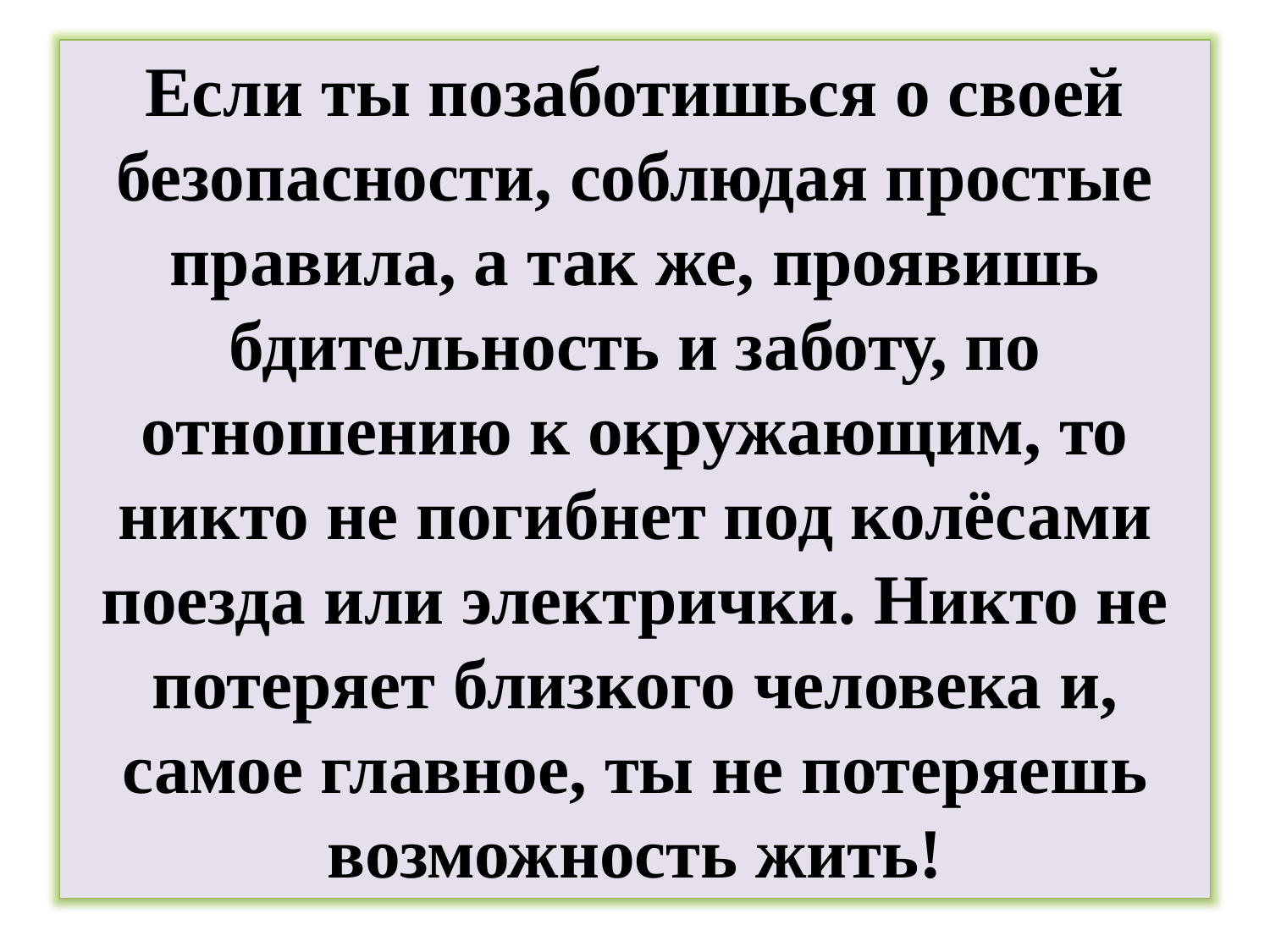

Если ты позаботишься о своей безопасности, соблюдая простые правила, а так же, проявишь бдительность и заботу, по отношению к окружающим, то никто не погибнет под колёсами поезда или электрички. Никто не потеряет близкого человека и, самое главное, ты не потеряешь возможность жить!